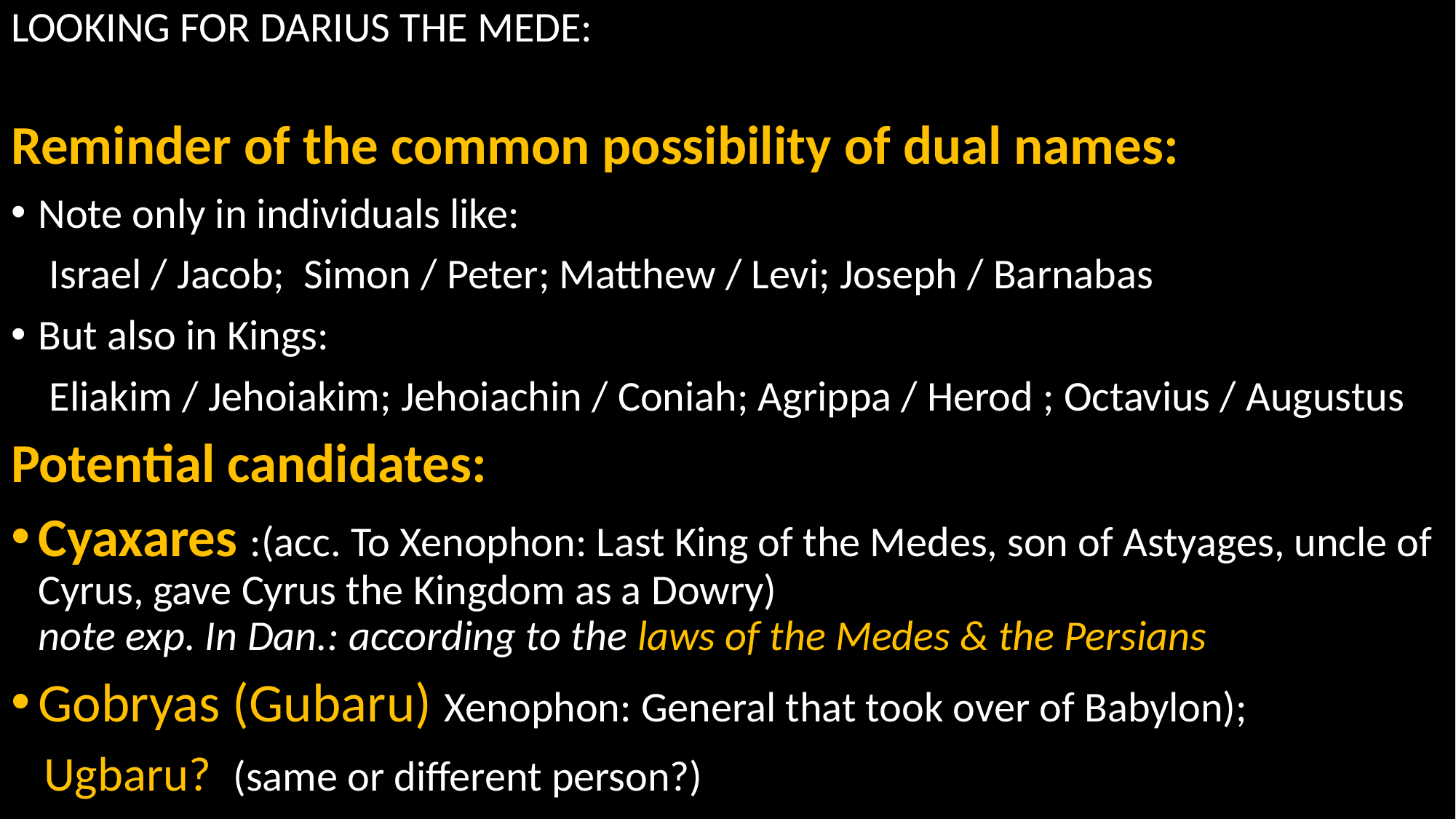

LOOKING FOR DARIUS THE MEDE:
Reminder of the common possibility of dual names:
Note only in individuals like:
    Israel / Jacob;  Simon / Peter; Matthew / Levi; Joseph / Barnabas
But also in Kings:
    Eliakim / Jehoiakim; Jehoiachin / Coniah; Agrippa / Herod ; Octavius / Augustus
Potential candidates:
Cyaxares :(acc. To Xenophon: Last King of the Medes, son of Astyages, uncle of Cyrus, gave Cyrus the Kingdom as a Dowry)
note exp. In Dan.: according to the laws of the Medes & the Persians
Gobryas (Gubaru) Xenophon: General that took over of Babylon);
   Ugbaru?  (same or different person?)